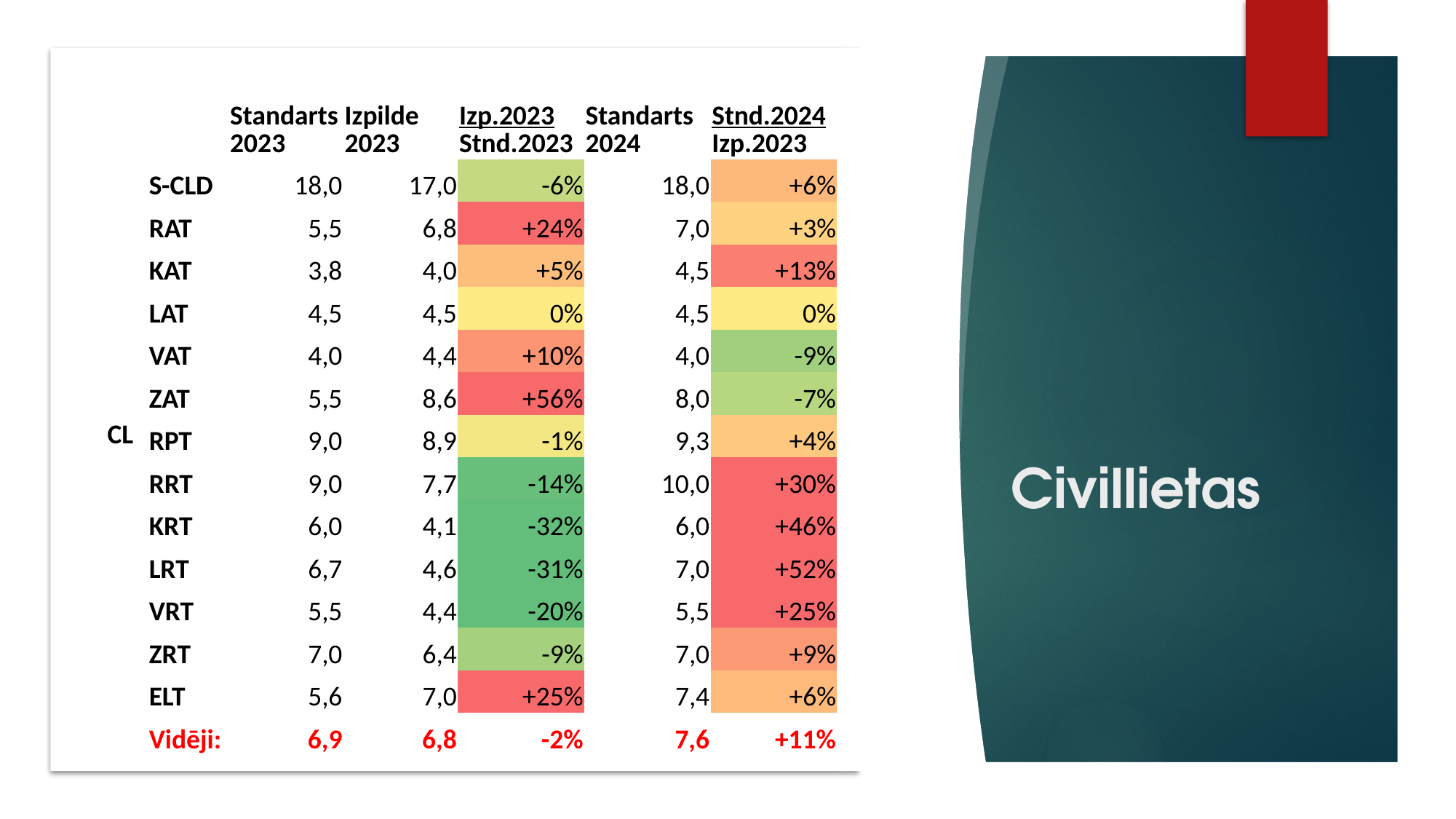

|  |  | Standarts 2023 | Izpilde 2023 | Izp.2023 Stnd.2023 | Standarts 2024 | Stnd.2024 Izp.2023 |
| --- | --- | --- | --- | --- | --- | --- |
| CL | S-CLD | 18,0 | 17,0 | -6% | 18,0 | +6% |
|  | RAT | 5,5 | 6,8 | +24% | 7,0 | +3% |
|  | KAT | 3,8 | 4,0 | +5% | 4,5 | +13% |
|  | LAT | 4,5 | 4,5 | 0% | 4,5 | 0% |
|  | VAT | 4,0 | 4,4 | +10% | 4,0 | -9% |
|  | ZAT | 5,5 | 8,6 | +56% | 8,0 | -7% |
|  | RPT | 9,0 | 8,9 | -1% | 9,3 | +4% |
|  | RRT | 9,0 | 7,7 | -14% | 10,0 | +30% |
|  | KRT | 6,0 | 4,1 | -32% | 6,0 | +46% |
|  | LRT | 6,7 | 4,6 | -31% | 7,0 | +52% |
|  | VRT | 5,5 | 4,4 | -20% | 5,5 | +25% |
|  | ZRT | 7,0 | 6,4 | -9% | 7,0 | +9% |
|  | ELT | 5,6 | 7,0 | +25% | 7,4 | +6% |
|  | Vidēji: | 6,9 | 6,8 | -2% | 7,6 | +11% |
# Civillietas